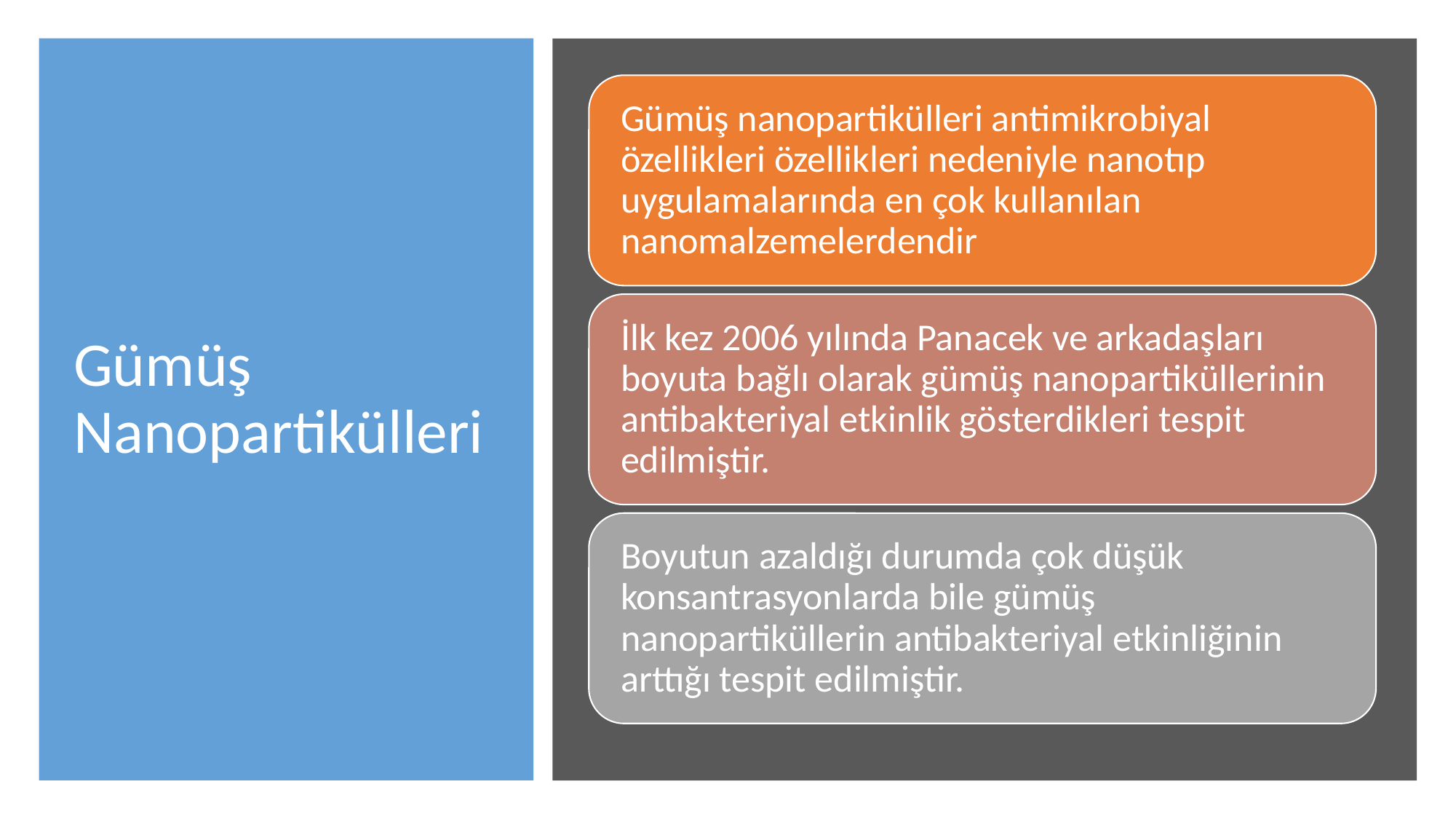

# Gümüş Nanopartikülleri
Gümüş nanopartikülleri antimikrobiyal özellikleri özellikleri nedeniyle nanotıp uygulamalarında en çok kullanılan nanomalzemelerdendir
İlk kez 2006 yılında Panacek ve arkadaşları boyuta bağlı olarak gümüş nanopartiküllerinin antibakteriyal etkinlik gösterdikleri tespit edilmiştir.
Boyutun azaldığı durumda çok düşük konsantrasyonlarda bile gümüş nanopartiküllerin antibakteriyal etkinliğinin arttığı tespit edilmiştir.